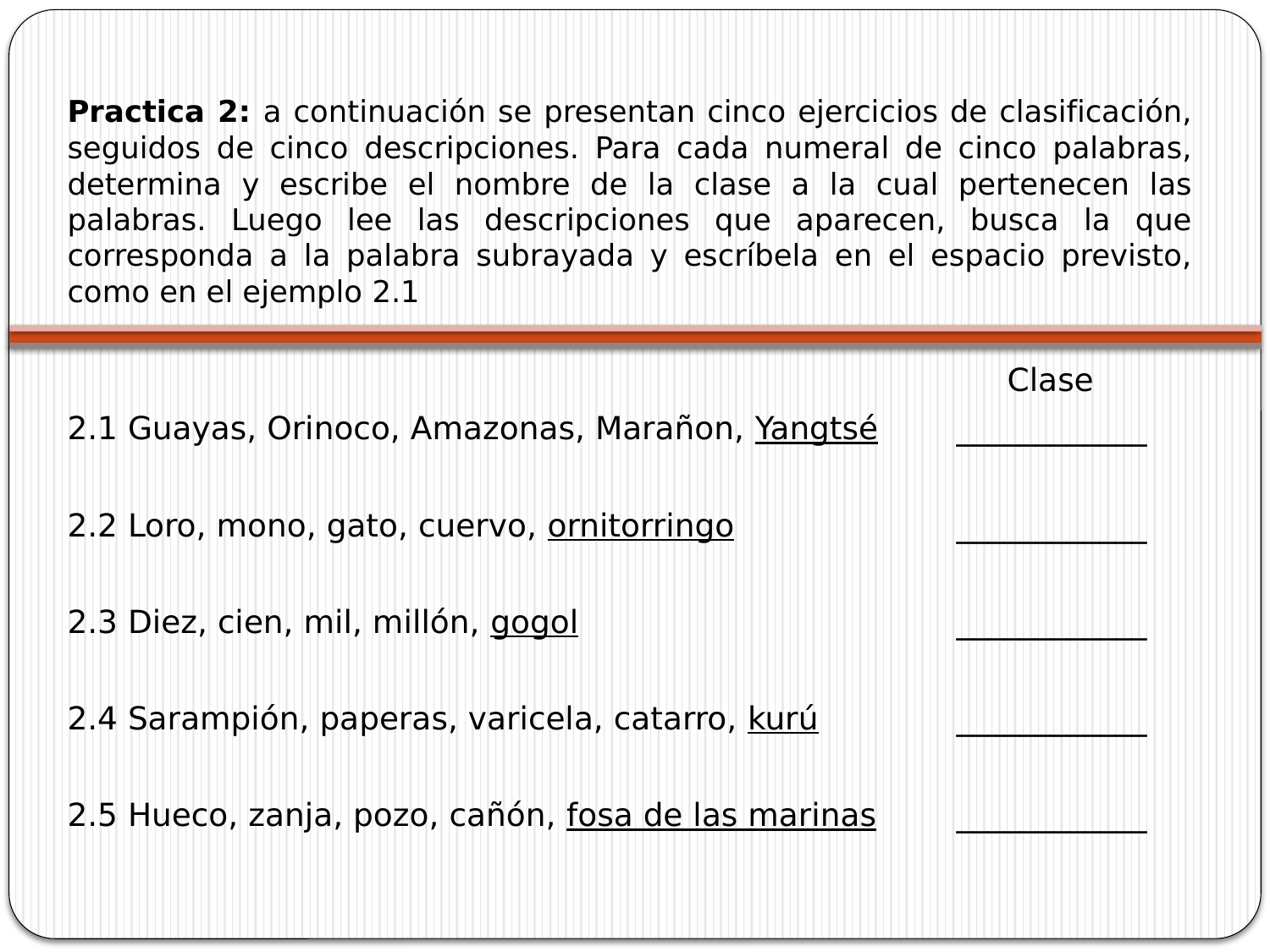

# Practica 2: a continuación se presentan cinco ejercicios de clasificación, seguidos de cinco descripciones. Para cada numeral de cinco palabras, determina y escribe el nombre de la clase a la cual pertenecen las palabras. Luego lee las descripciones que aparecen, busca la que corresponda a la palabra subrayada y escríbela en el espacio previsto, como en el ejemplo 2.1
							     Clase
2.1 Guayas, Orinoco, Amazonas, Marañon, Yangtsé	____________

2.2 Loro, mono, gato, cuervo, ornitorringo		____________

2.3 Diez, cien, mil, millón, gogol			____________

2.4 Sarampión, paperas, varicela, catarro, kurú		____________

2.5 Hueco, zanja, pozo, cañón, fosa de las marinas	____________